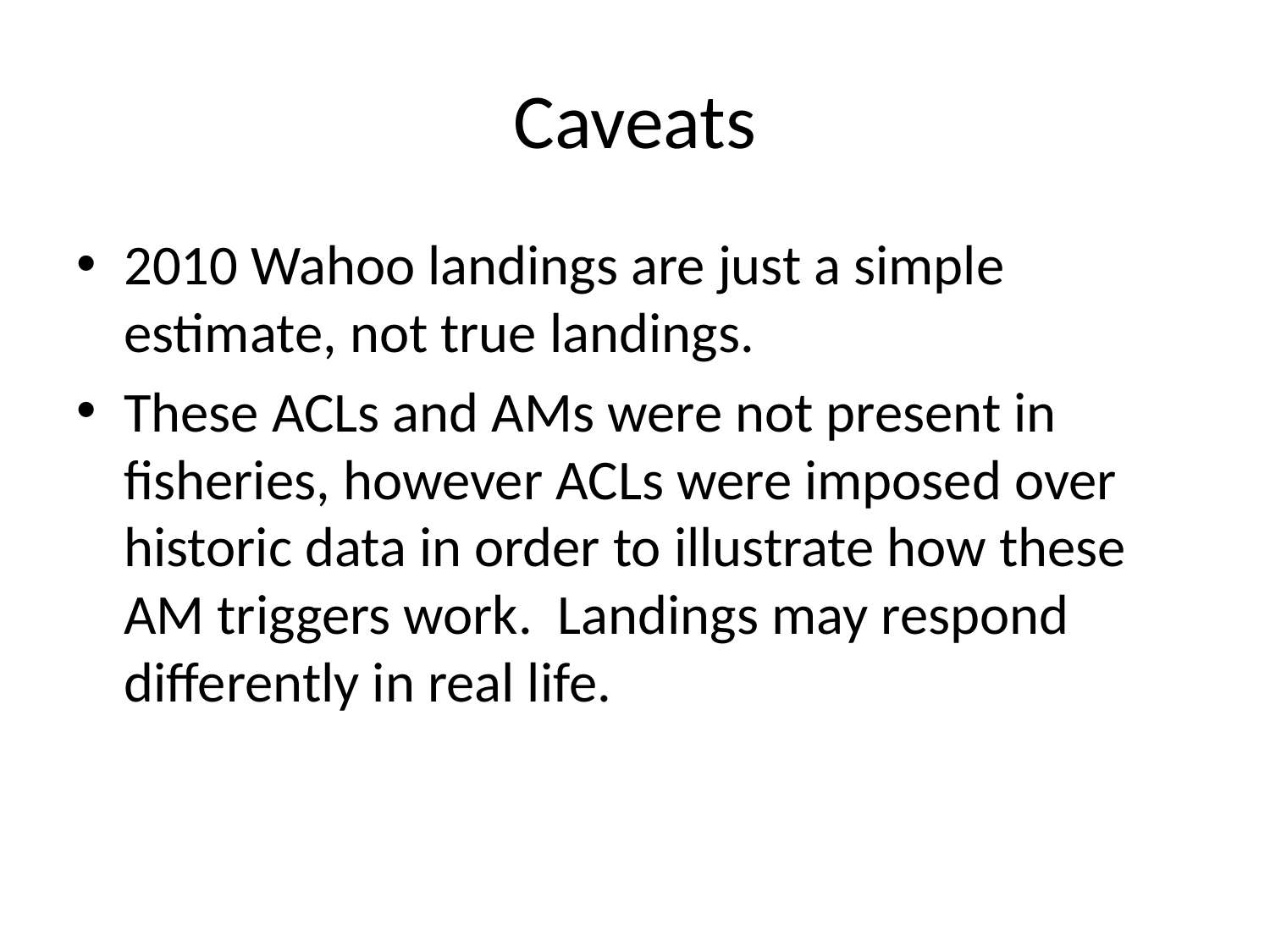

# Caveats
2010 Wahoo landings are just a simple estimate, not true landings.
These ACLs and AMs were not present in fisheries, however ACLs were imposed over historic data in order to illustrate how these AM triggers work.  Landings may respond differently in real life.